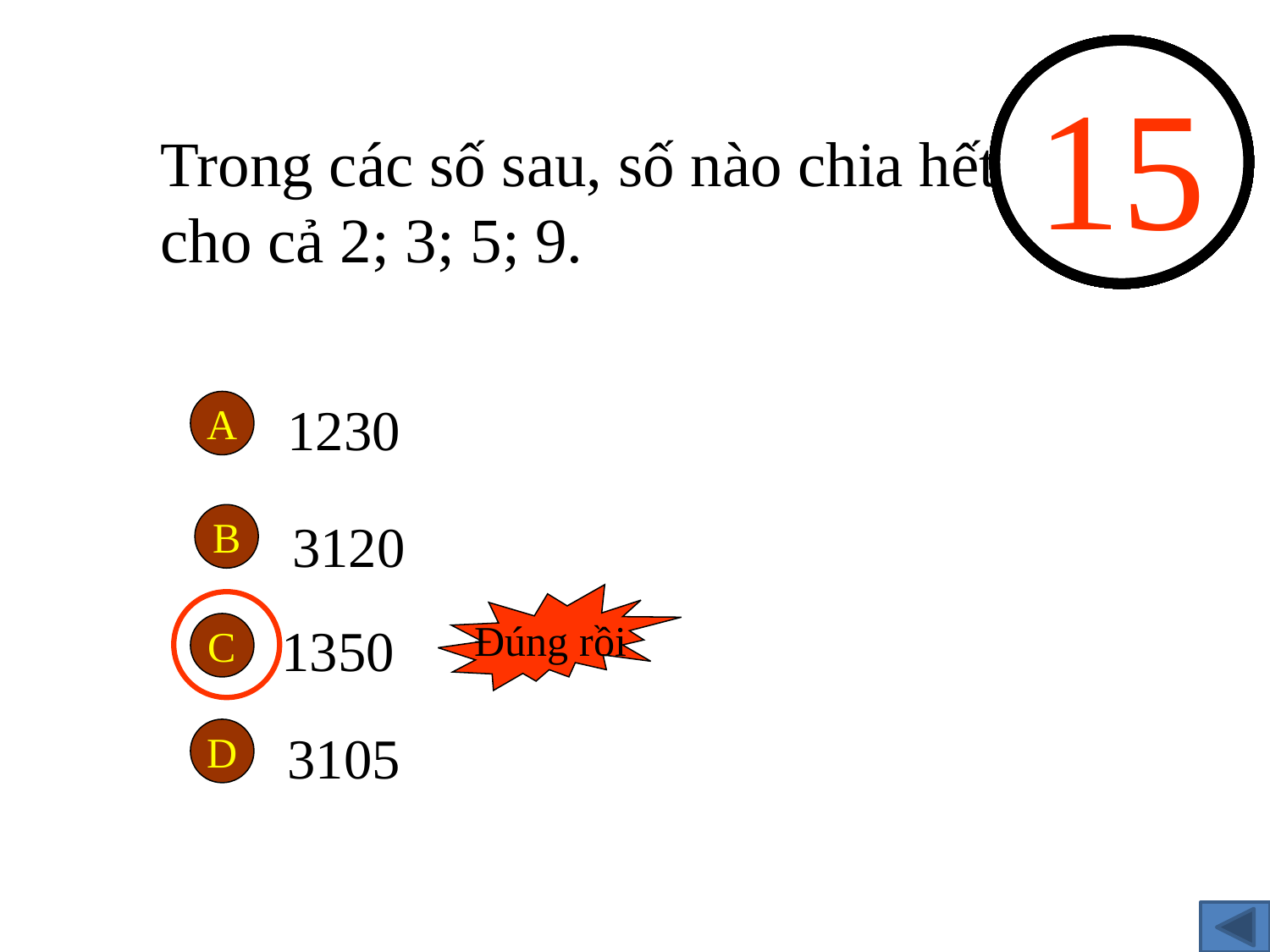

0
1
2
3
4
5
6
7
8
9
10
11
12
13
14
15

Trong các số sau, số nào chia hết cho cả 2; 3; 5; 9.
1230
A
B
3120
Đúng rồi

 1350
C
3105
D